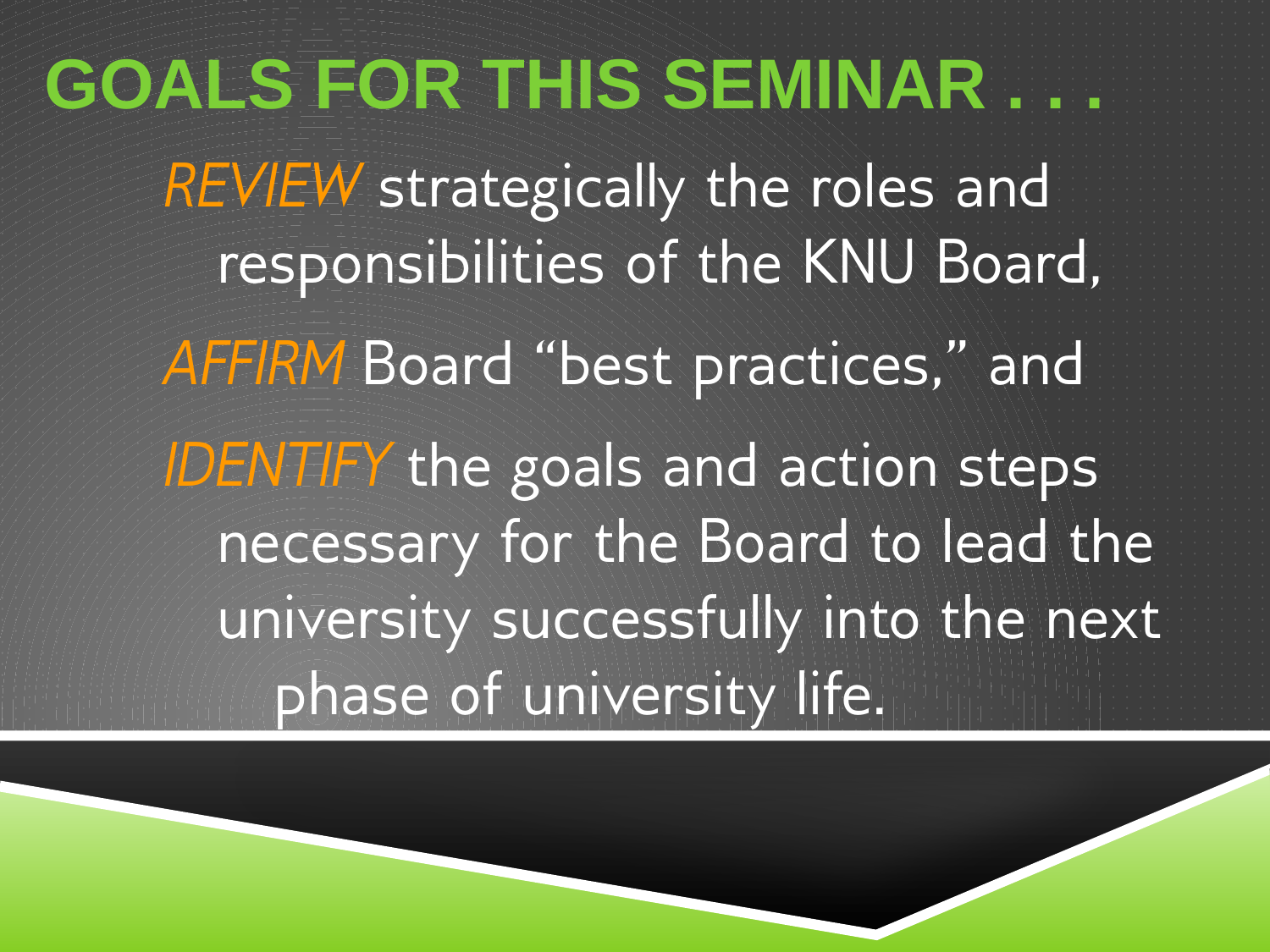

GoalS FOR THIS SEMINAR . . .
REVIEW strategically the roles and responsibilities of the KNU Board,

AFFIRM Board “best practices,” and

IDENTIFY the goals and action steps necessary for the Board to lead the  university successfully into the next        phase of university life.